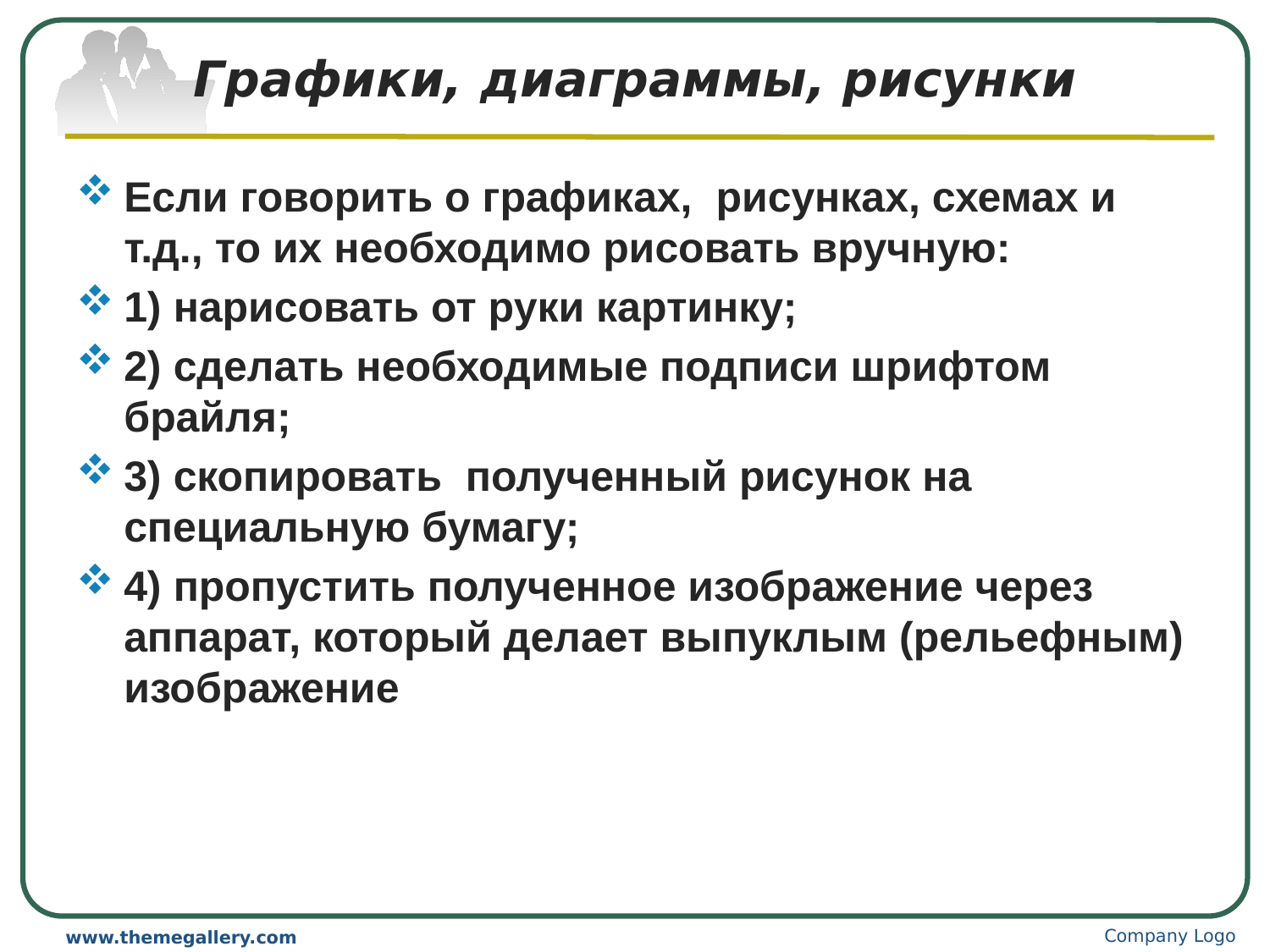

# Графики, диаграммы, рисунки
Если говорить о графиках,  рисунках, схемах и т.д., то их необходимо рисовать вручную:
1) нарисовать от руки картинку;
2) сделать необходимые подписи шрифтом брайля;
3) скопировать  полученный рисунок на специальную бумагу;
4) пропустить полученное изображение через аппарат, который делает выпуклым (рельефным) изображение
Company Logo
www.themegallery.com